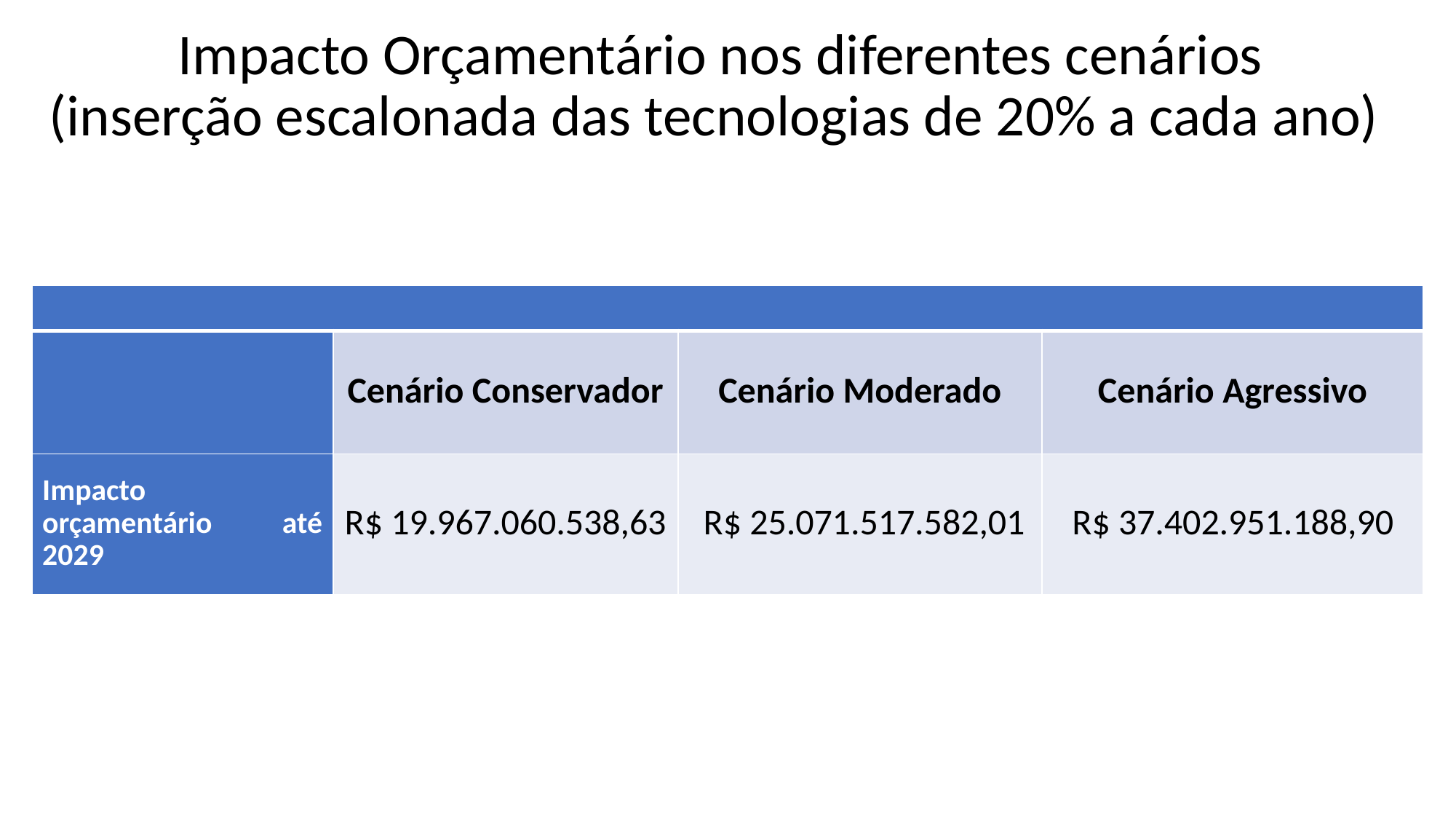

Impacto Orçamentário nos diferentes cenários
(inserção escalonada das tecnologias de 20% a cada ano)
|  |  |  |  |
| --- | --- | --- | --- |
|  | Cenário Conservador | Cenário Moderado | Cenário Agressivo |
| Impacto orçamentário até 2029 | R$ 19.967.060.538,63 | R$ 25.071.517.582,01 | R$ 37.402.951.188,90 |